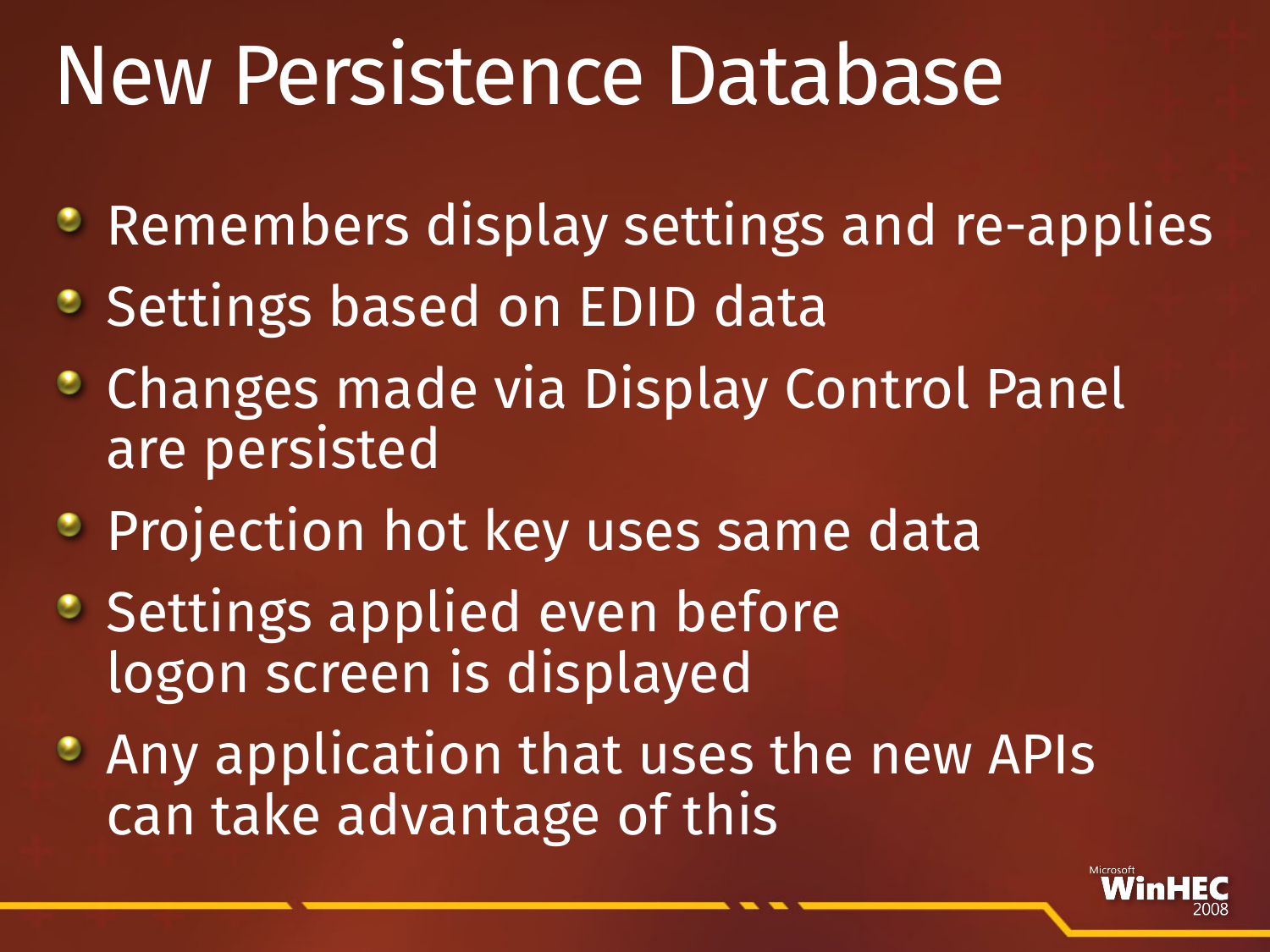

# New Persistence Database
Remembers display settings and re-applies
Settings based on EDID data
Changes made via Display Control Panel
are persisted
Projection hot key uses same data
Settings applied even before
logon screen is displayed
Any application that uses the new APIs
can take advantage of this